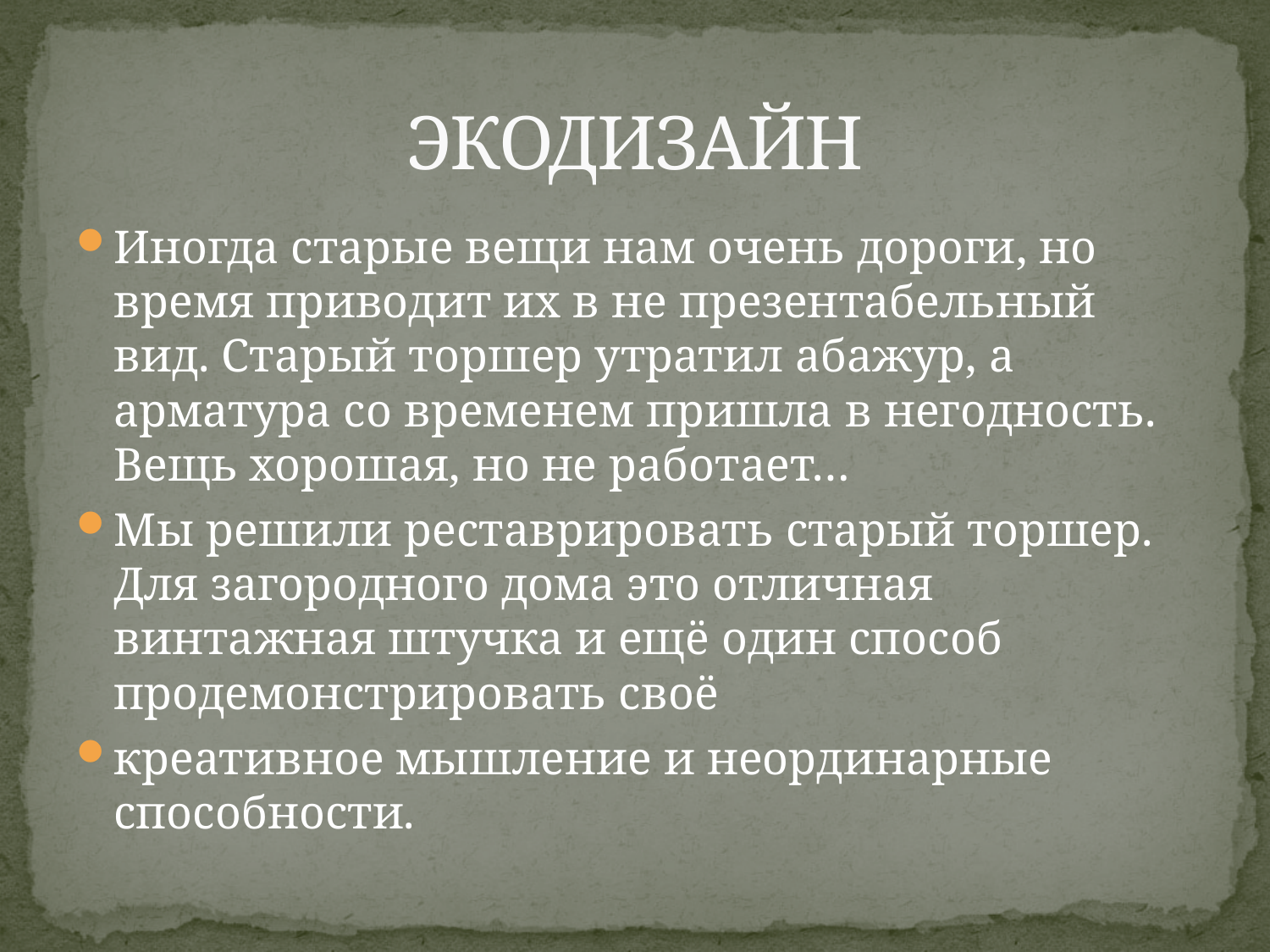

# ЭКОДИЗАЙН
Иногда старые вещи нам очень дороги, но время приводит их в не презентабельный вид. Старый торшер утратил абажур, а арматура со временем пришла в негодность. Вещь хорошая, но не работает…
Мы решили реставрировать старый торшер. Для загородного дома это отличная винтажная штучка и ещё один способ продемонстрировать своё
креативное мышление и неординарные способности.